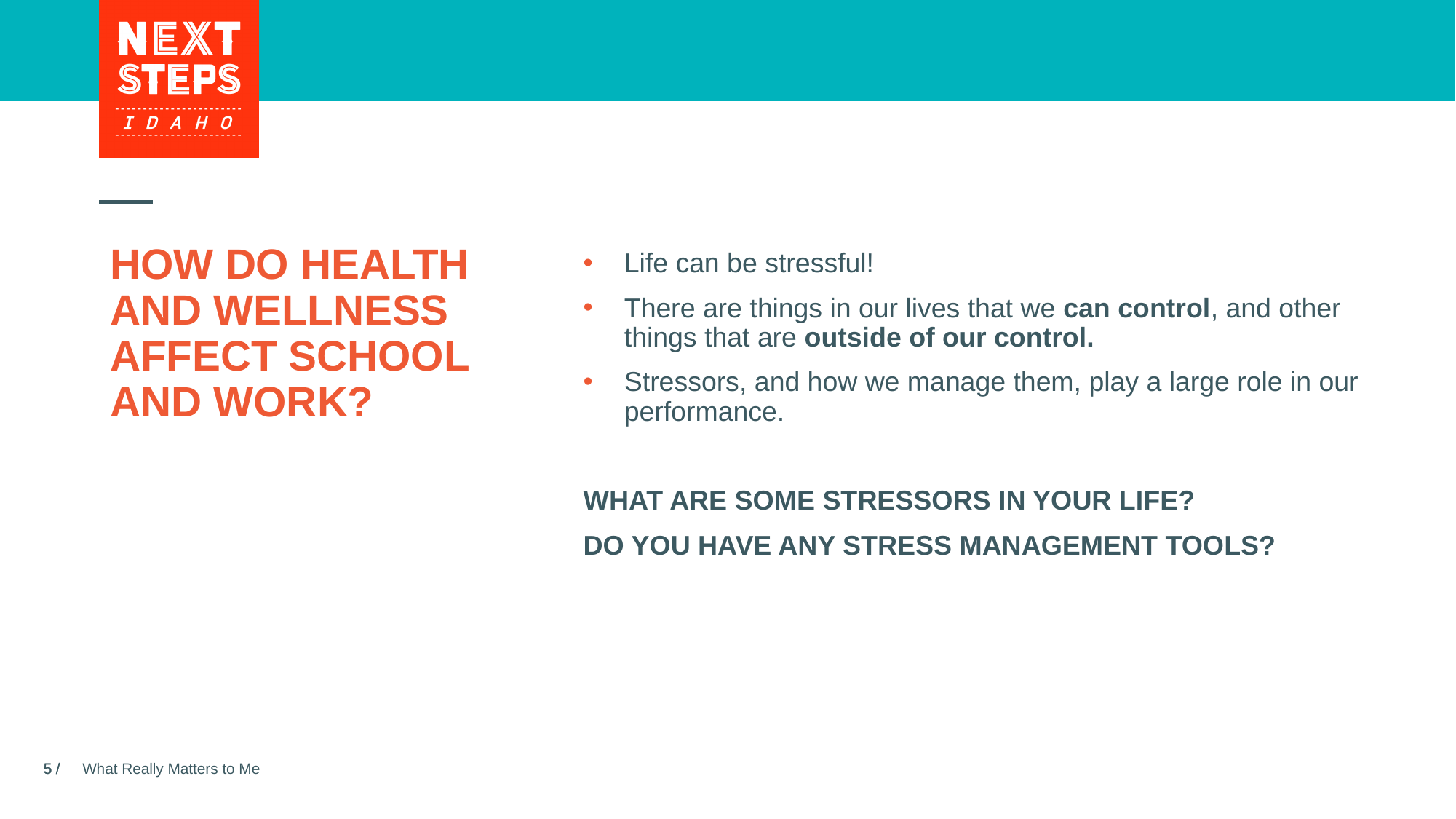

# HOW DO HEALTH AND WELLNESS AFFECT SCHOOL AND WORK?
Life can be stressful!
There are things in our lives that we can control, and other things that are outside of our control.
Stressors, and how we manage them, play a large role in our performance.

WHAT ARE SOME STRESSORS IN YOUR LIFE?
DO YOU HAVE ANY STRESS MANAGEMENT TOOLS?
What Really Matters to Me